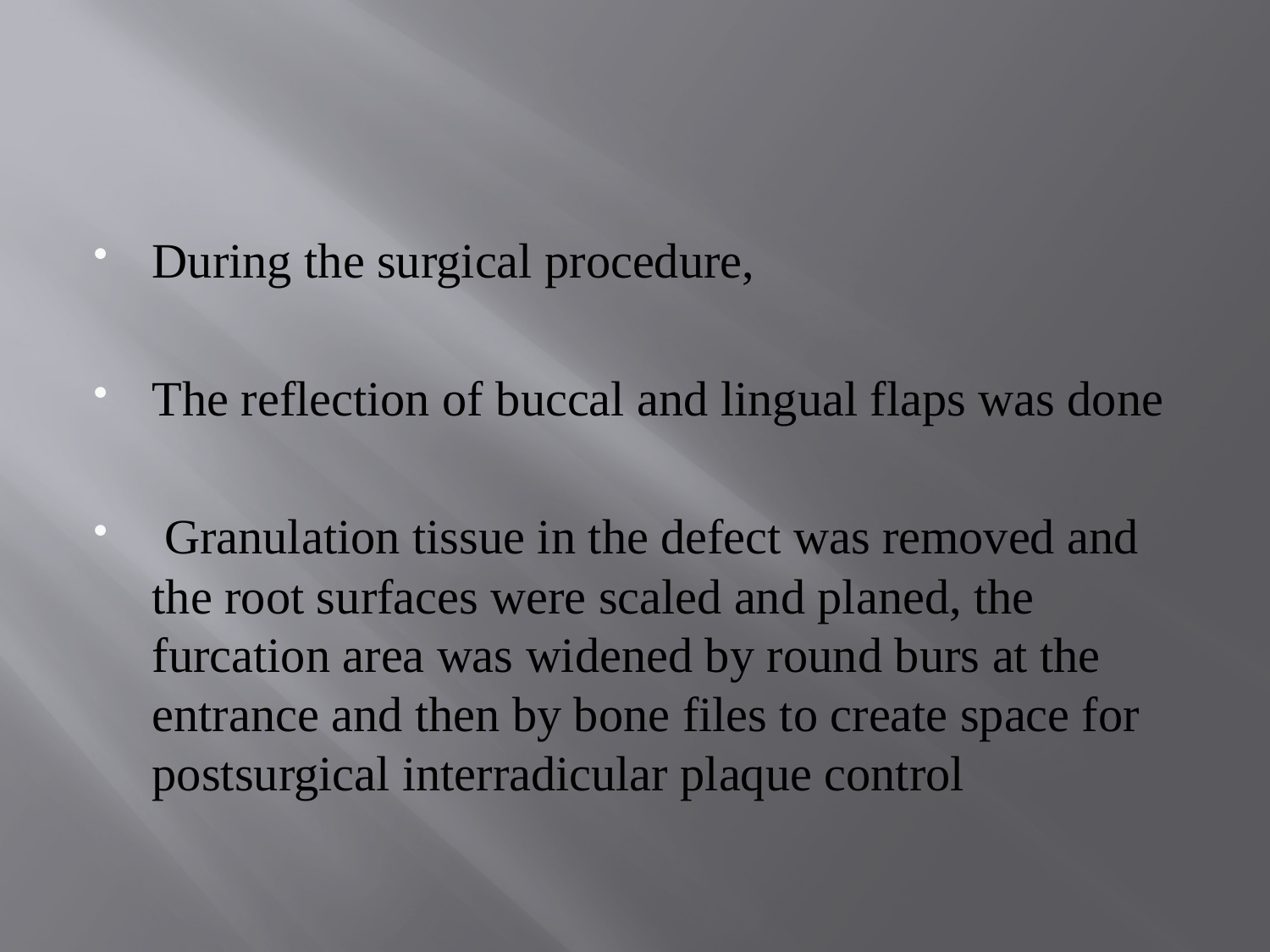

#
During the surgical procedure,

The reflection of buccal and lingual flaps was done

 Granulation tissue in the defect was removed and the root surfaces were scaled and planed, the furcation area was widened by round burs at the entrance and then by bone files to create space for postsurgical interradicular plaque control